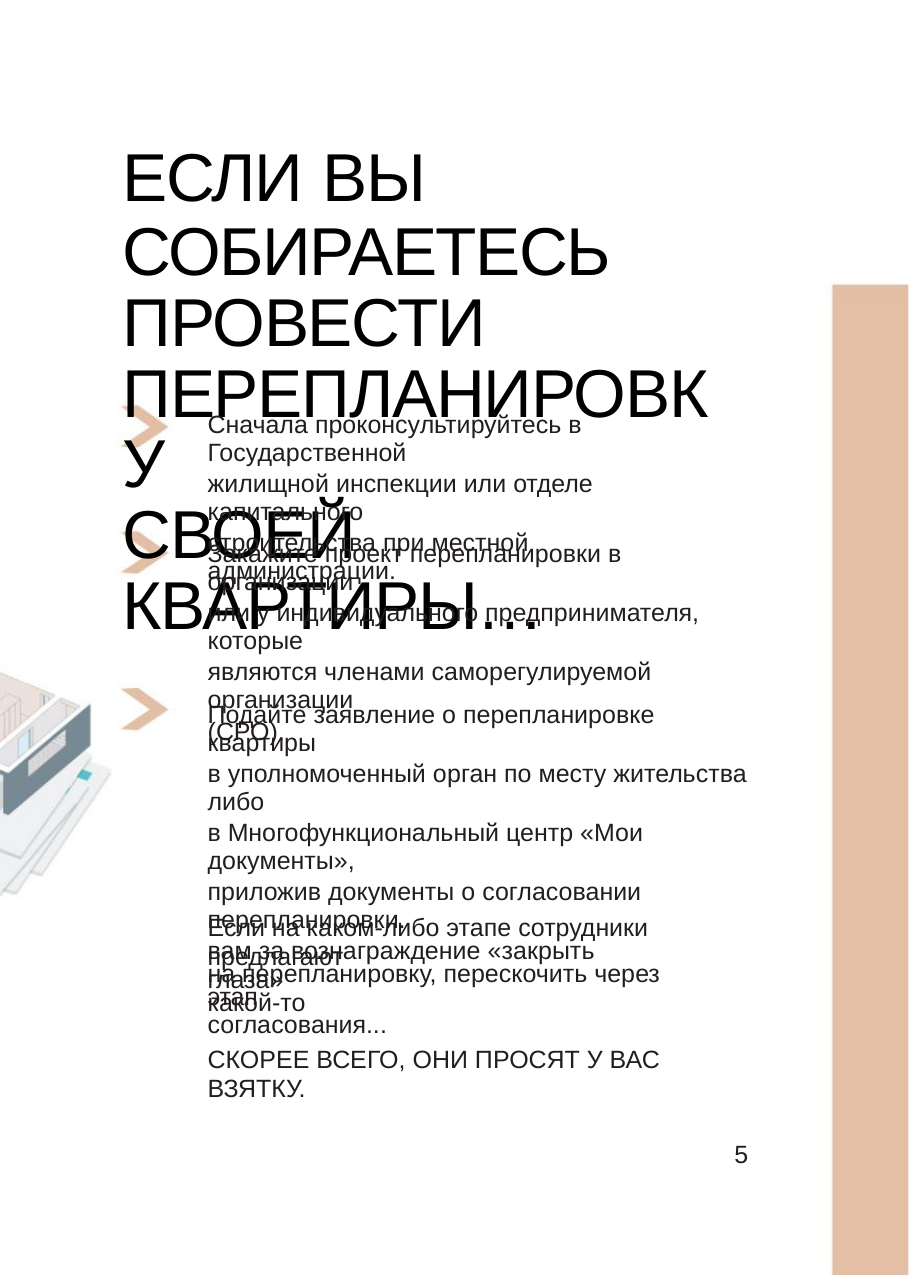

ЕСЛИ ВЫ СОБИРАЕТЕСЬ
ПРОВЕСТИ ПЕРЕПЛАНИРОВКУ
СВОЕЙ КВАРТИРЫ…
Сначала проконсультируйтесь в Государственной
жилищной инспекции или отделе капитального
строительства при местной администрации.
Закажите проект перепланировки в организации
или у индивидуального предпринимателя, которые
являются членами саморегулируемой организации
(СРО).
Подайте заявление о перепланировке квартиры
в уполномоченный орган по месту жительства либо
в Многофункциональный центр «Мои документы»,
приложив документы о согласовании перепланировки.
Если на каком-либо этапе сотрудники предлагают
вам за вознаграждение «закрыть глаза»
на перепланировку, перескочить через какой-то
этап согласования...
СКОРЕЕ ВСЕГО, ОНИ ПРОСЯТ У ВАС ВЗЯТКУ.
5